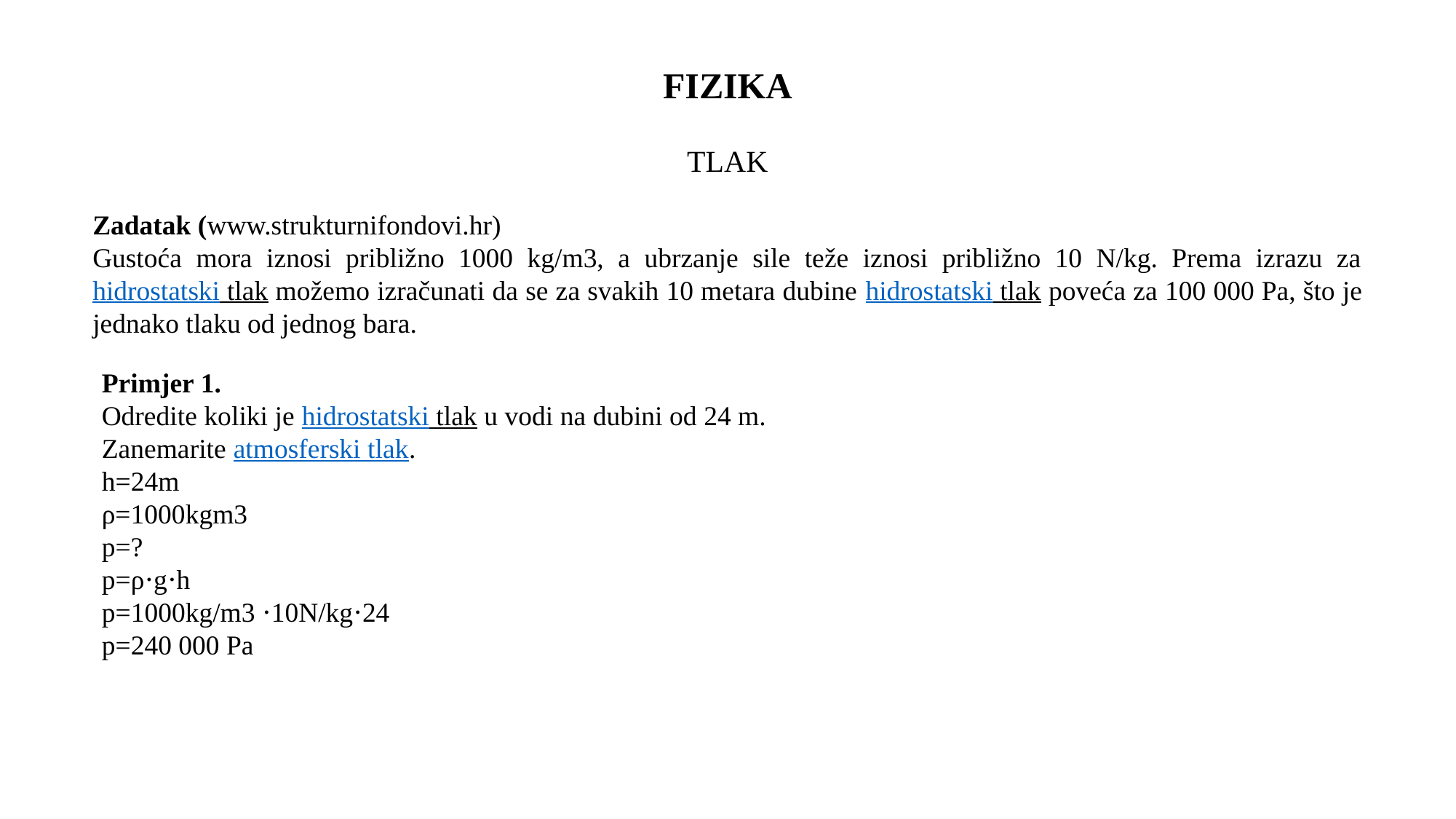

# FIZIKA TLAK
Zadatak (www.strukturnifondovi.hr)
Gustoća mora iznosi približno 1000 kg/m3, a ubrzanje sile teže iznosi približno 10 N/kg. Prema izrazu za hidrostatski tlak možemo izračunati da se za svakih 10 metara dubine hidrostatski tlak poveća za 100 000 Pa, što je jednako tlaku od jednog bara.
Primjer 1.
Odredite koliki je hidrostatski tlak u vodi na dubini od 24 m.
Zanemarite atmosferski tlak.
h=24m
ρ=1000kgm3
p=?
p=ρ⋅g⋅h
p=1000kg/m3 ⋅10N/kg⋅24
p=240 000 Pa